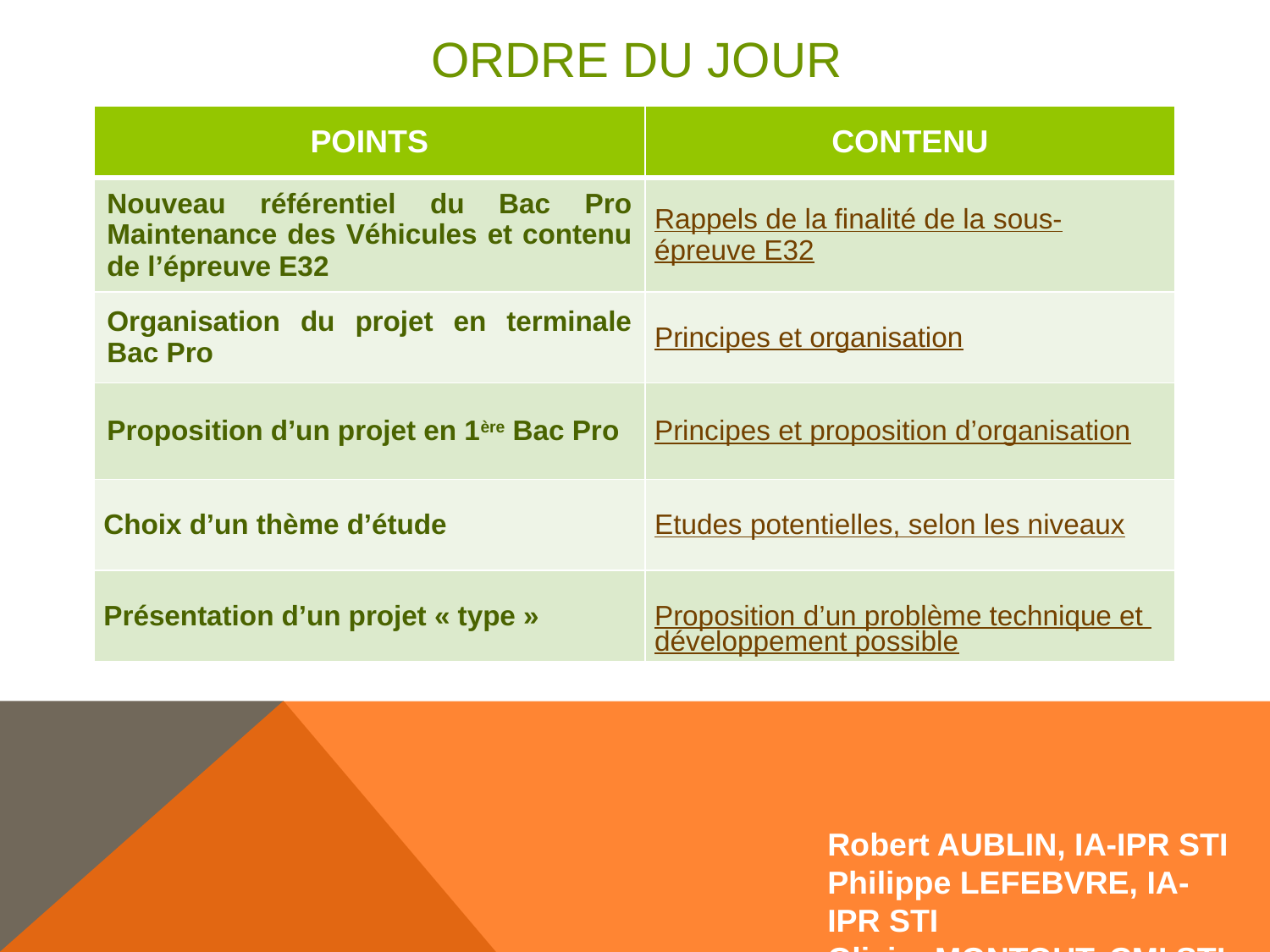

# ORDRE DU JOUR
| POINTS | CONTENU |
| --- | --- |
| Nouveau référentiel du Bac Pro Maintenance des Véhicules et contenu de l’épreuve E32 | Rappels de la finalité de la sous-épreuve E32 |
| Organisation du projet en terminale Bac Pro | Principes et organisation |
| Proposition d’un projet en 1ère Bac Pro | Principes et proposition d’organisation |
| Choix d’un thème d’étude | Etudes potentielles, selon les niveaux |
| Présentation d’un projet « type » | Proposition d’un problème technique et développement possible |
Robert AUBLIN, IA-IPR STI
Philippe LEFEBVRE, IA-IPR STI
Olivier MONTOUT, CMI STI